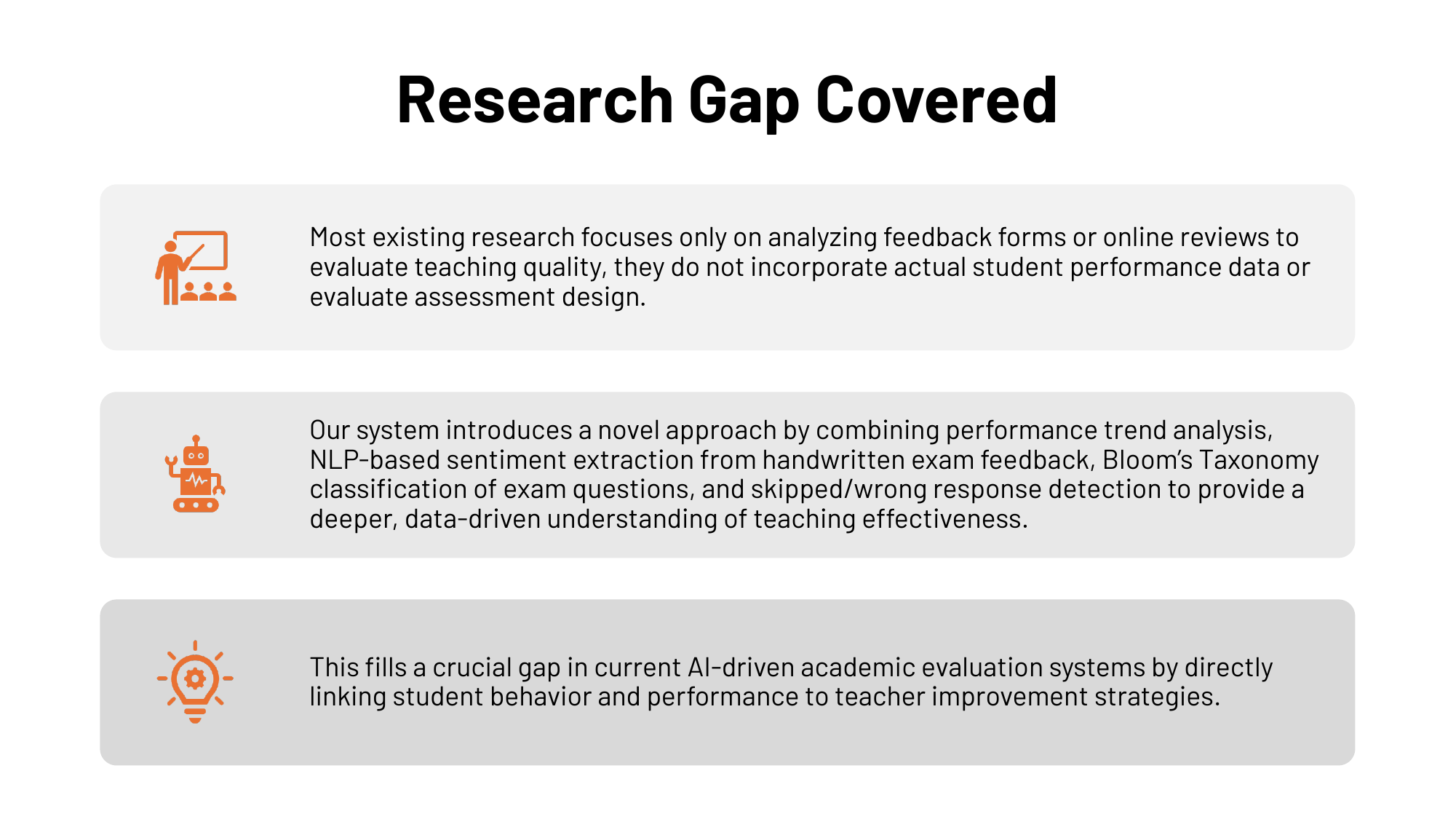

# Research Gap Covered
Most existing research focuses only on analyzing feedback forms or online reviews to evaluate teaching quality, they do not incorporate actual student performance data or evaluate assessment design.
Our system introduces a novel approach by combining performance trend analysis, NLP-based sentiment extraction from handwritten exam feedback, Bloom’s Taxonomy classification of exam questions, and skipped/wrong response detection to provide a deeper, data-driven understanding of teaching effectiveness.
This fills a crucial gap in current AI-driven academic evaluation systems by directly linking student behavior and performance to teacher improvement strategies.